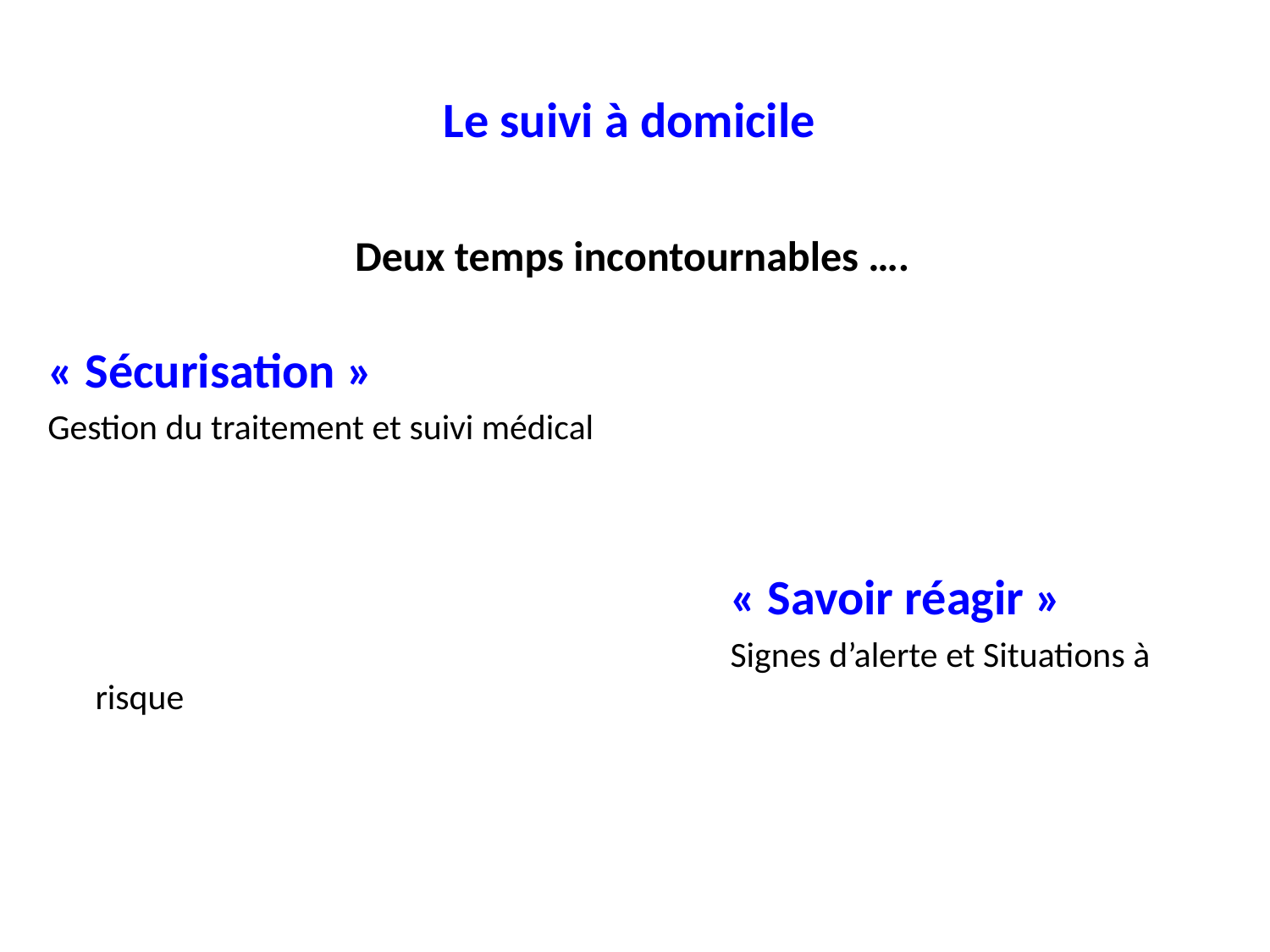

# Le suivi à domicile
Deux temps incontournables ….

« Sécurisation »
Gestion du traitement et suivi médical

						« Savoir réagir »
						Signes d’alerte et Situations à risque